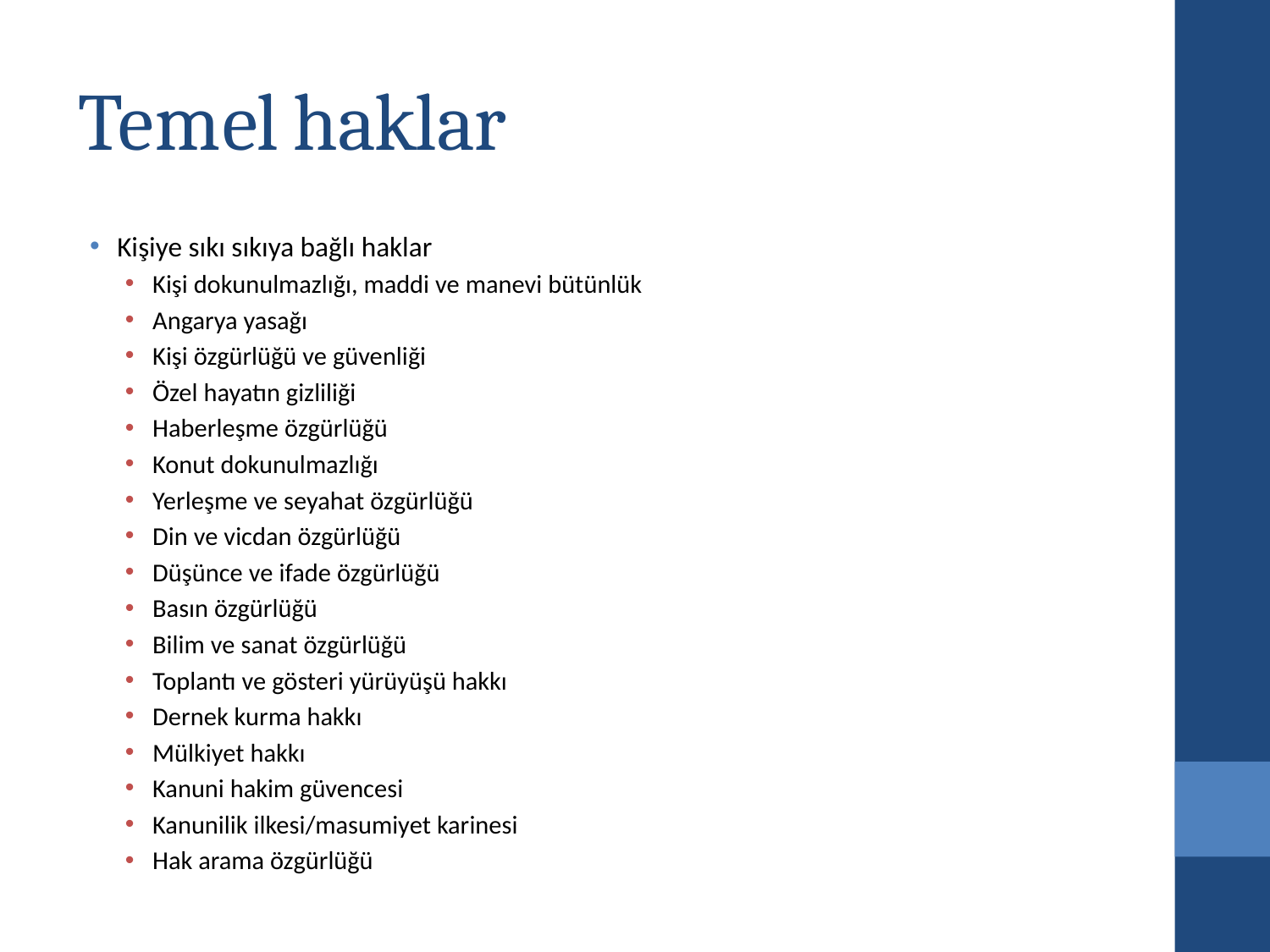

# Temel haklar
Kişiye sıkı sıkıya bağlı haklar
Kişi dokunulmazlığı, maddi ve manevi bütünlük
Angarya yasağı
Kişi özgürlüğü ve güvenliği
Özel hayatın gizliliği
Haberleşme özgürlüğü
Konut dokunulmazlığı
Yerleşme ve seyahat özgürlüğü
Din ve vicdan özgürlüğü
Düşünce ve ifade özgürlüğü
Basın özgürlüğü
Bilim ve sanat özgürlüğü
Toplantı ve gösteri yürüyüşü hakkı
Dernek kurma hakkı
Mülkiyet hakkı
Kanuni hakim güvencesi
Kanunilik ilkesi/masumiyet karinesi
Hak arama özgürlüğü